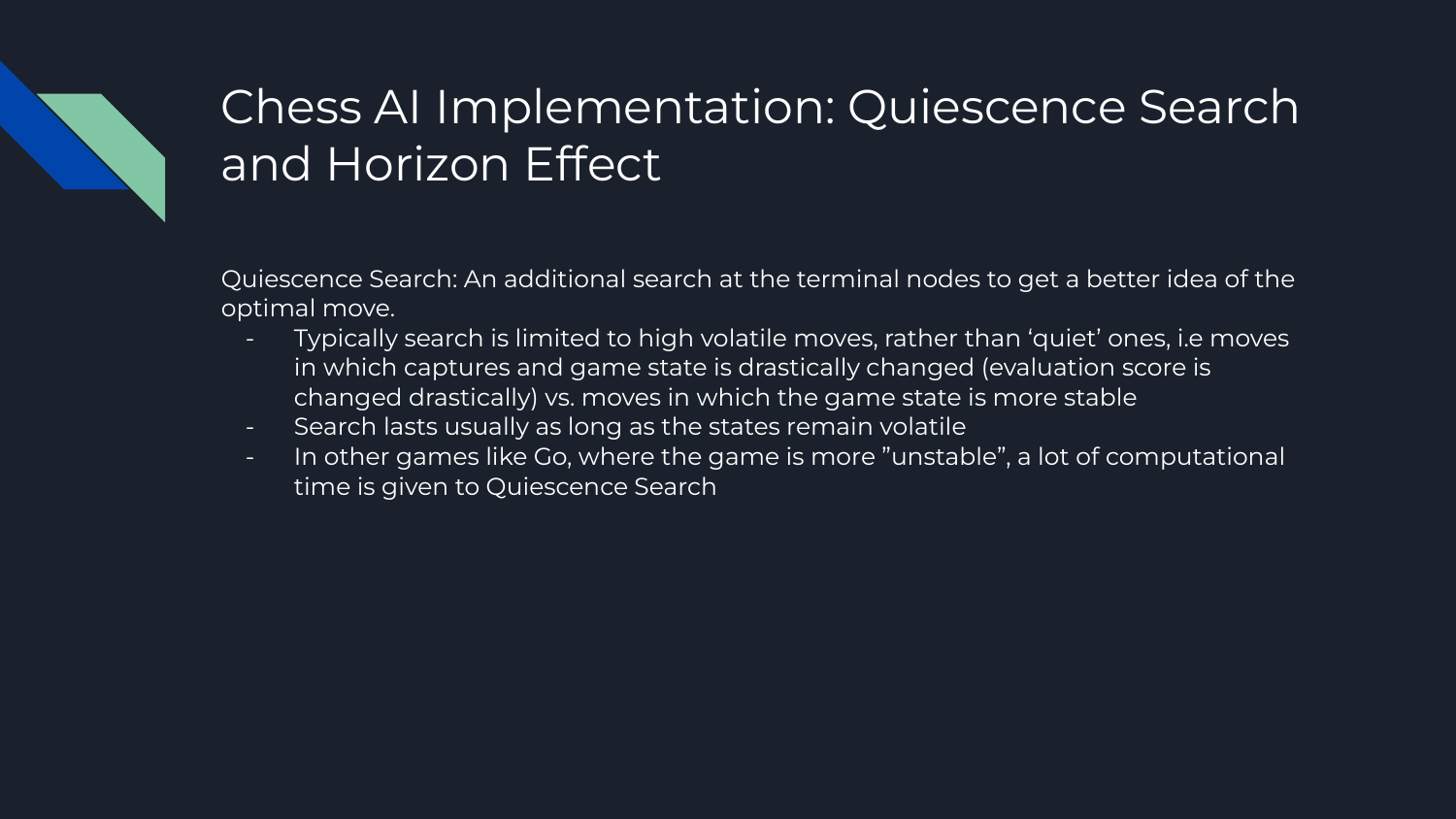

# Chess AI Implementation: Quiescence Search and Horizon Effect
Quiescence Search: An additional search at the terminal nodes to get a better idea of the optimal move.
Typically search is limited to high volatile moves, rather than ‘quiet’ ones, i.e moves in which captures and game state is drastically changed (evaluation score is changed drastically) vs. moves in which the game state is more stable
Search lasts usually as long as the states remain volatile
In other games like Go, where the game is more ”unstable”, a lot of computational time is given to Quiescence Search